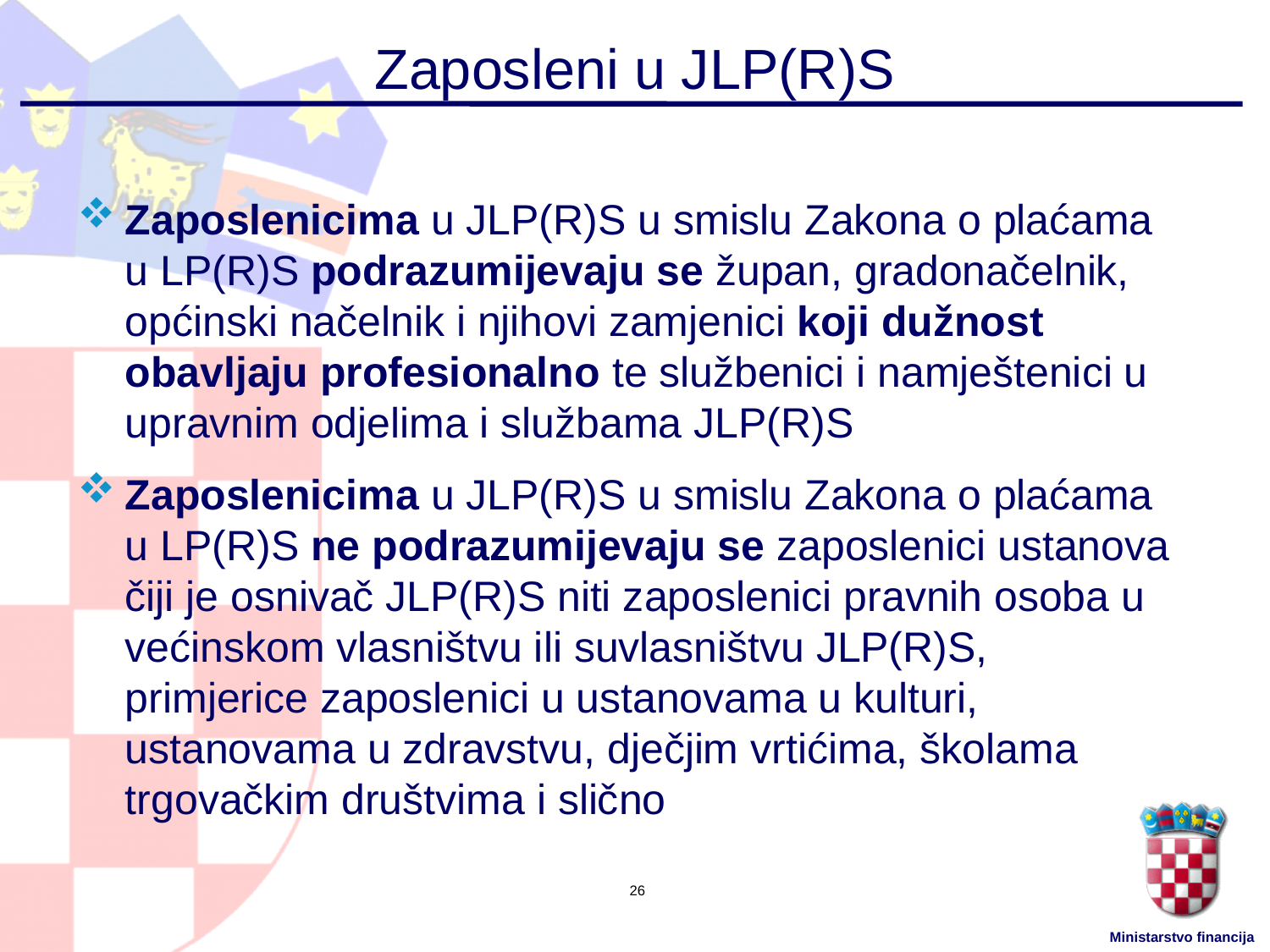

# Zaposleni u JLP(R)S
Zaposlenicima u JLP(R)S u smislu Zakona o plaćama u LP(R)S podrazumijevaju se župan, gradonačelnik, općinski načelnik i njihovi zamjenici koji dužnost obavljaju profesionalno te službenici i namještenici u upravnim odjelima i službama JLP(R)S
Zaposlenicima u JLP(R)S u smislu Zakona o plaćama u LP(R)S ne podrazumijevaju se zaposlenici ustanova čiji je osnivač JLP(R)S niti zaposlenici pravnih osoba u većinskom vlasništvu ili suvlasništvu JLP(R)S, primjerice zaposlenici u ustanovama u kulturi, ustanovama u zdravstvu, dječjim vrtićima, školama trgovačkim društvima i slično

26